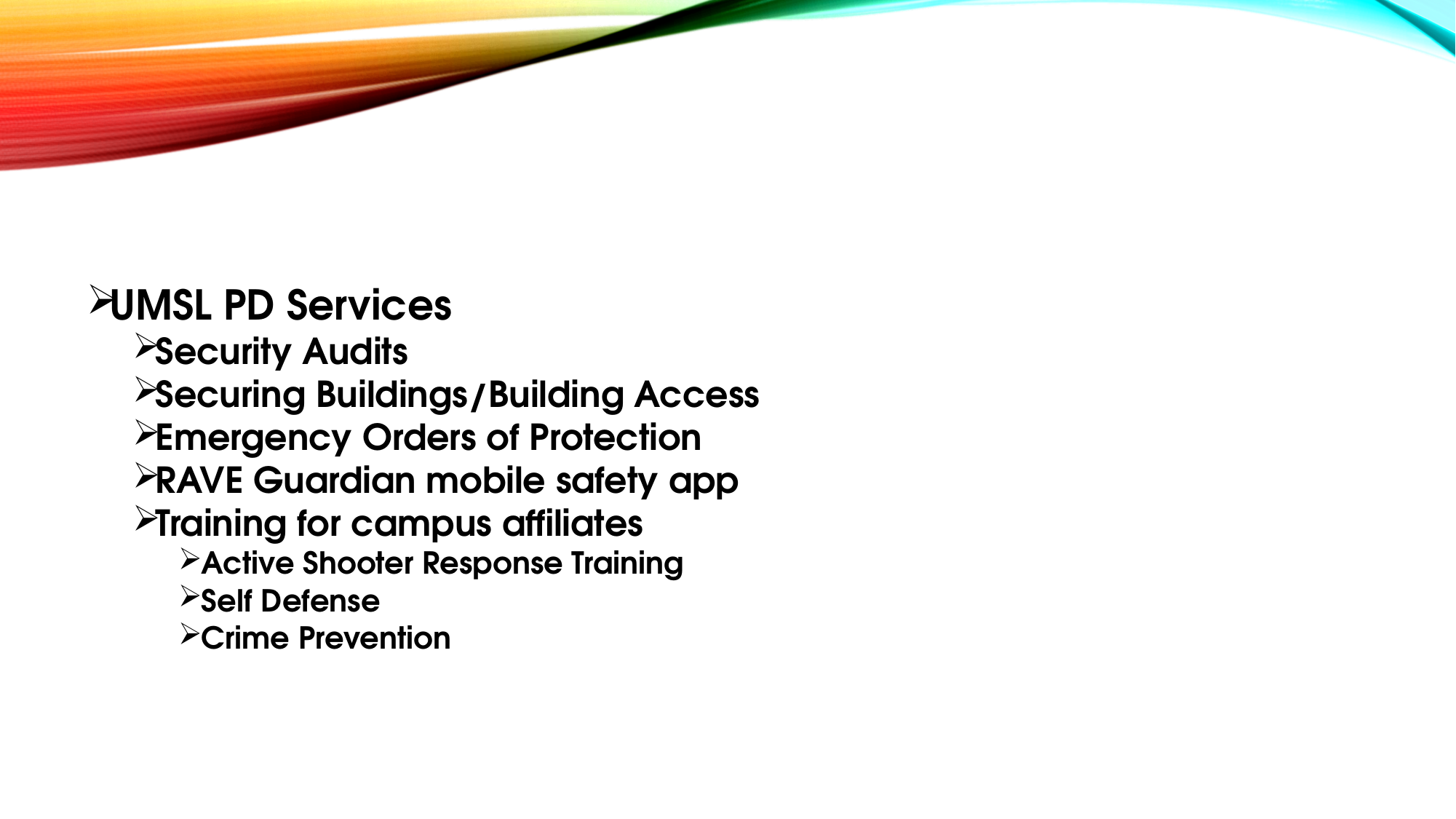

UMSL PD Services
Security Audits
Securing Buildings/Building Access
Emergency Orders of Protection
RAVE Guardian mobile safety app
Training for campus affiliates
Active Shooter Response Training
Self Defense
Crime Prevention